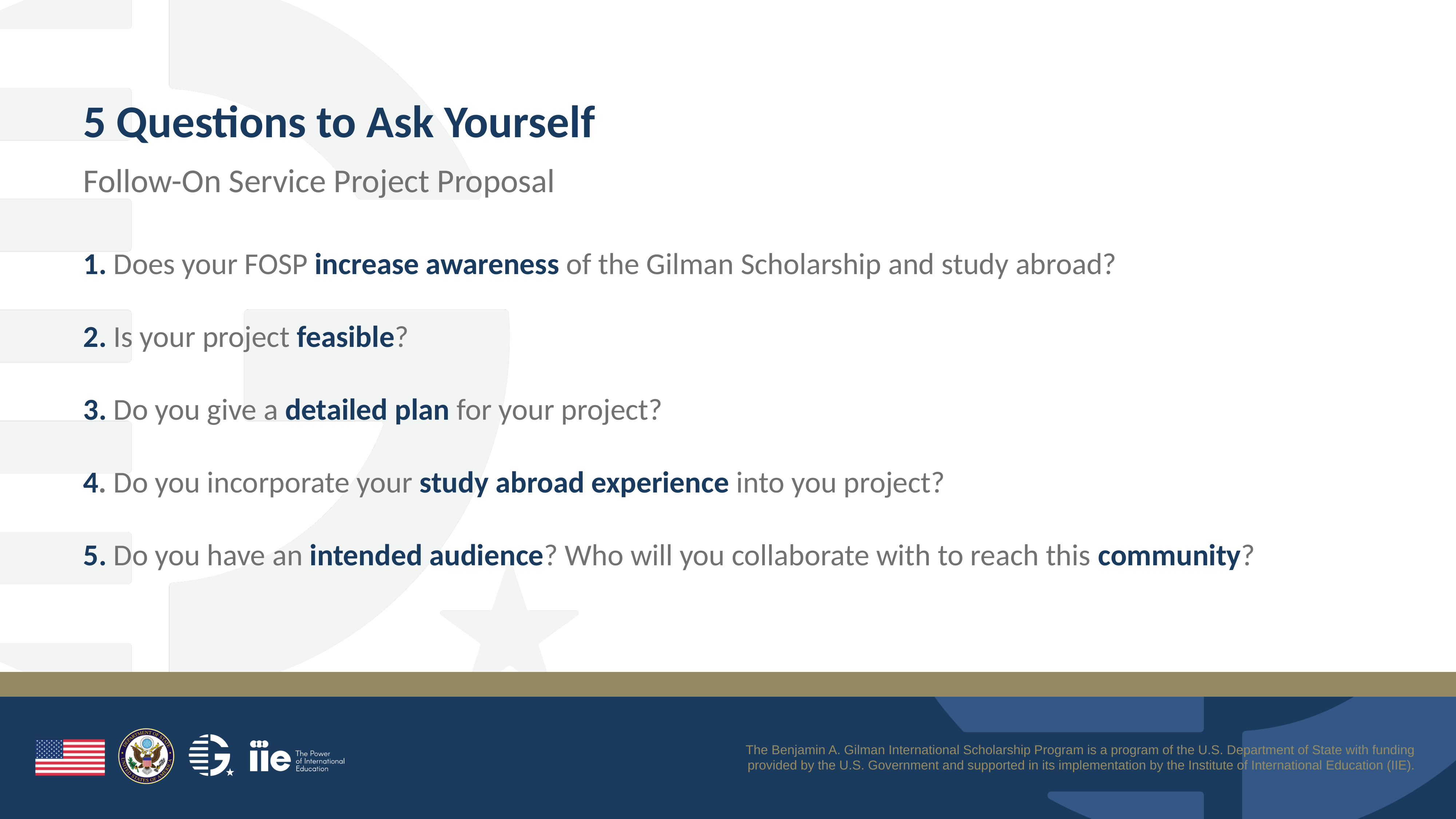

5 Questions to Ask Yourself
Follow-On Service Project Proposal
1. Does your FOSP increase awareness of the Gilman Scholarship and study abroad?

2. Is your project feasible?

3. Do you give a detailed plan for your project?

4. Do you incorporate your study abroad experience into you project?

5. Do you have an intended audience? Who will you collaborate with to reach this community?
The Benjamin A. Gilman International Scholarship Program is a program of the U.S. Department of State with funding provided by the U.S. Government and supported in its implementation by the Institute of International Education (IIE).